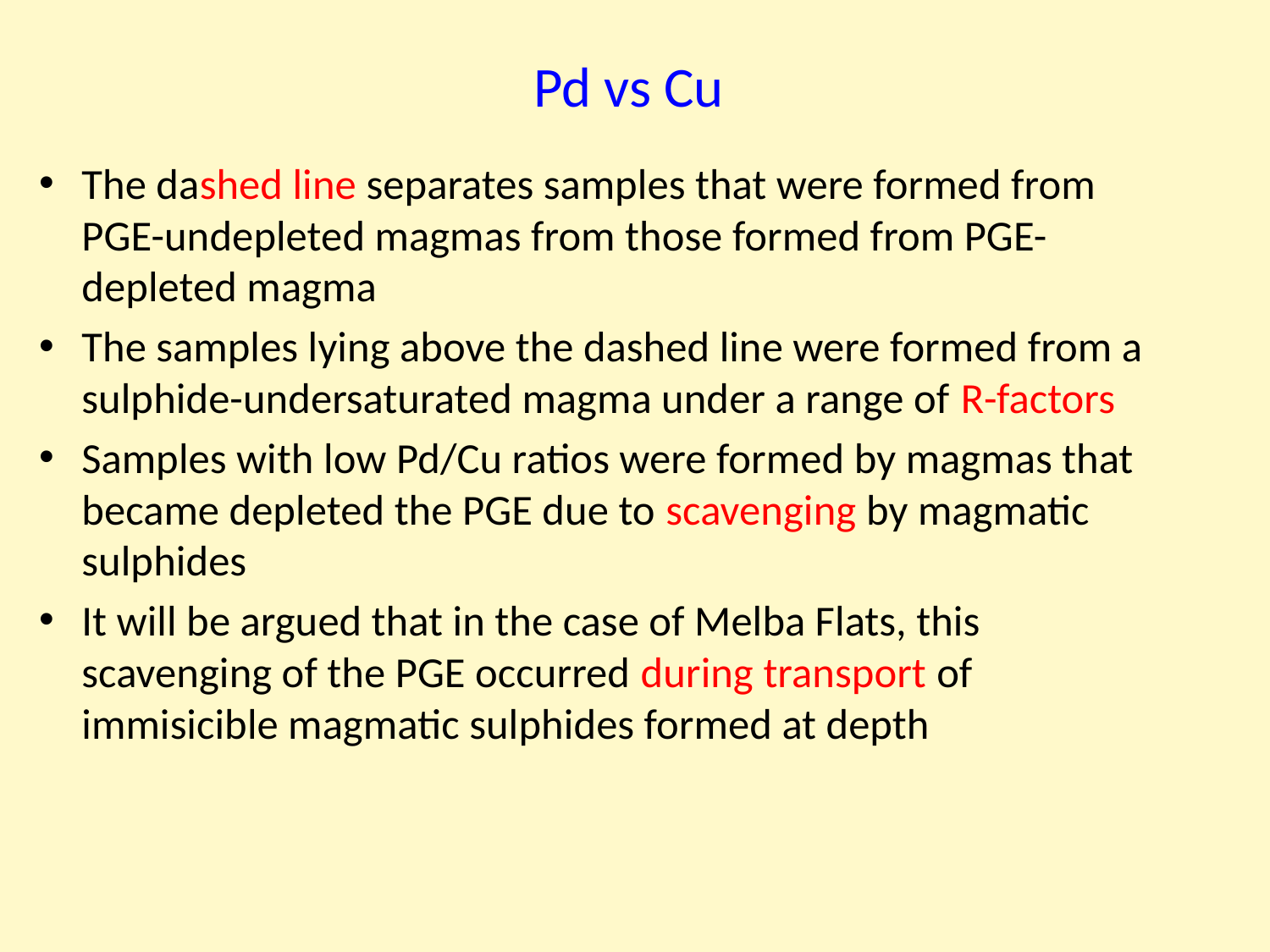

# Pd vs Cu
The dashed line separates samples that were formed from PGE-undepleted magmas from those formed from PGE-depleted magma
The samples lying above the dashed line were formed from a sulphide-undersaturated magma under a range of R-factors
Samples with low Pd/Cu ratios were formed by magmas that became depleted the PGE due to scavenging by magmatic sulphides
It will be argued that in the case of Melba Flats, this scavenging of the PGE occurred during transport of immisicible magmatic sulphides formed at depth